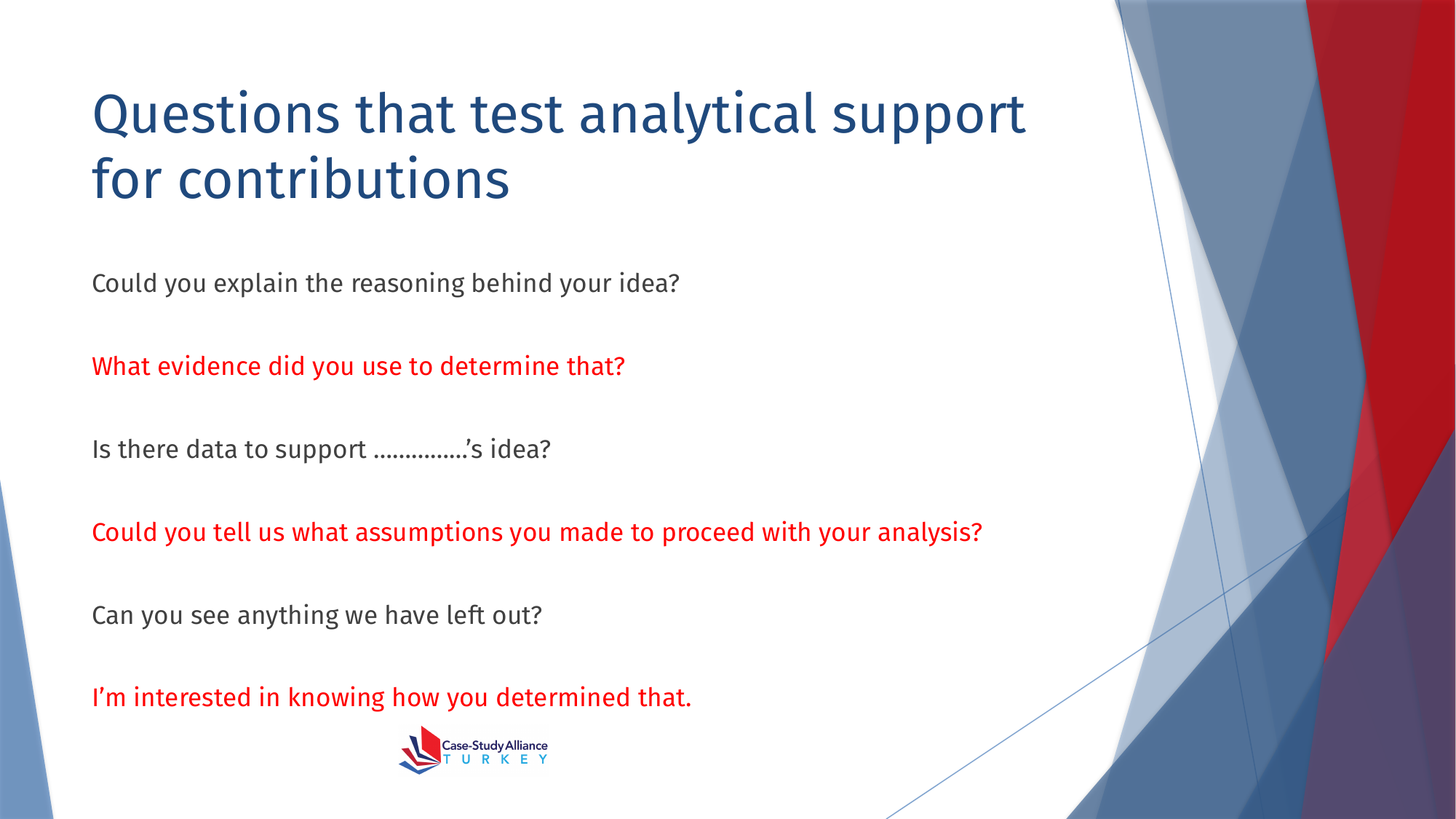

# Questions that test analytical support for contributions
Could you explain the reasoning behind your idea?

What evidence did you use to determine that?

Is there data to support ……………’s idea?

Could you tell us what assumptions you made to proceed with your analysis?

Can you see anything we have left out?

I’m interested in knowing how you determined that.